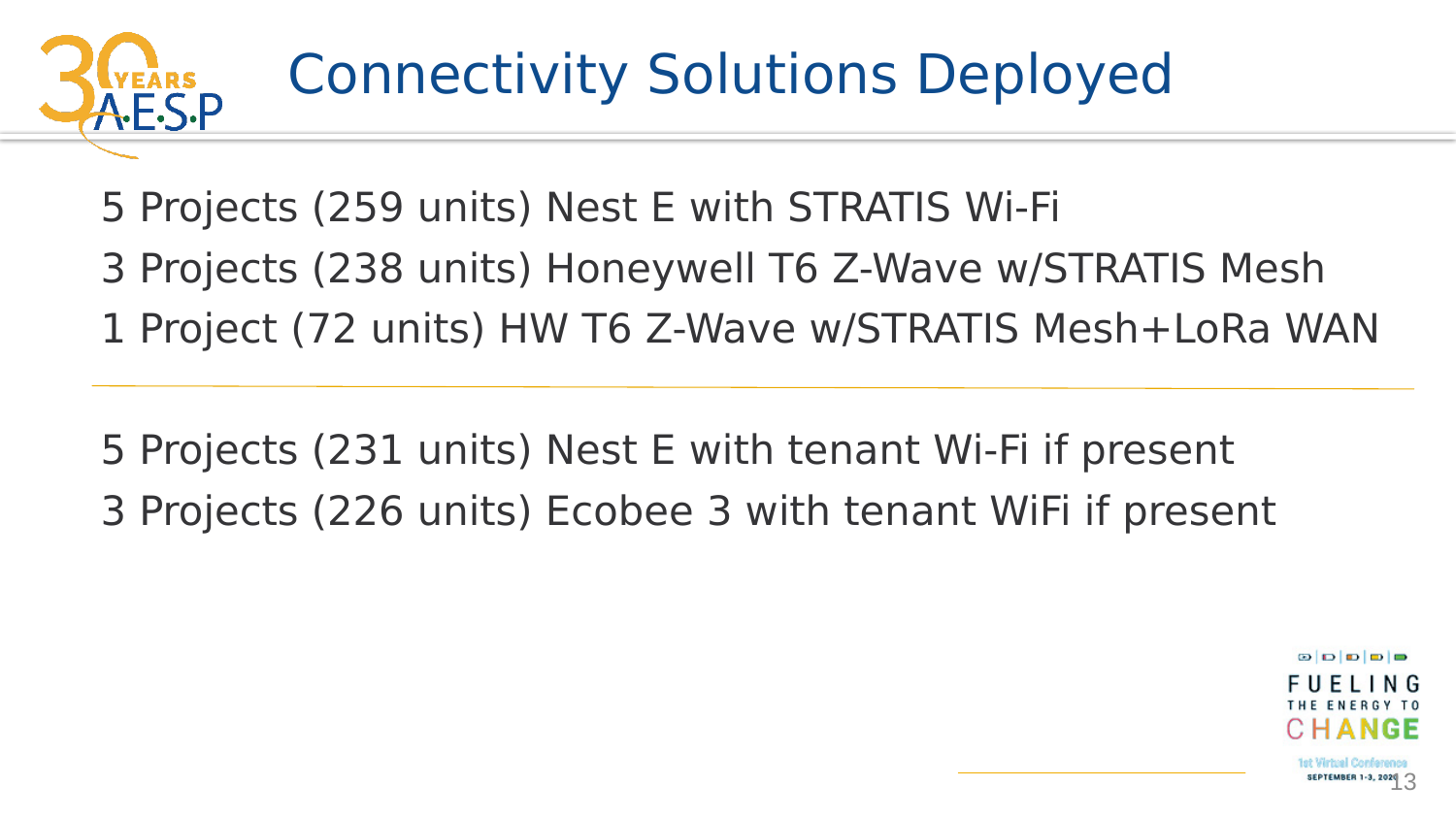

# Connectivity Solutions Deployed
5 Projects (259 units) Nest E with STRATIS Wi-Fi
3 Projects (238 units) Honeywell T6 Z-Wave w/STRATIS Mesh
1 Project (72 units) HW T6 Z-Wave w/STRATIS Mesh+LoRa WAN

5 Projects (231 units) Nest E with tenant Wi-Fi if present
3 Projects (226 units) Ecobee 3 with tenant WiFi if present

13